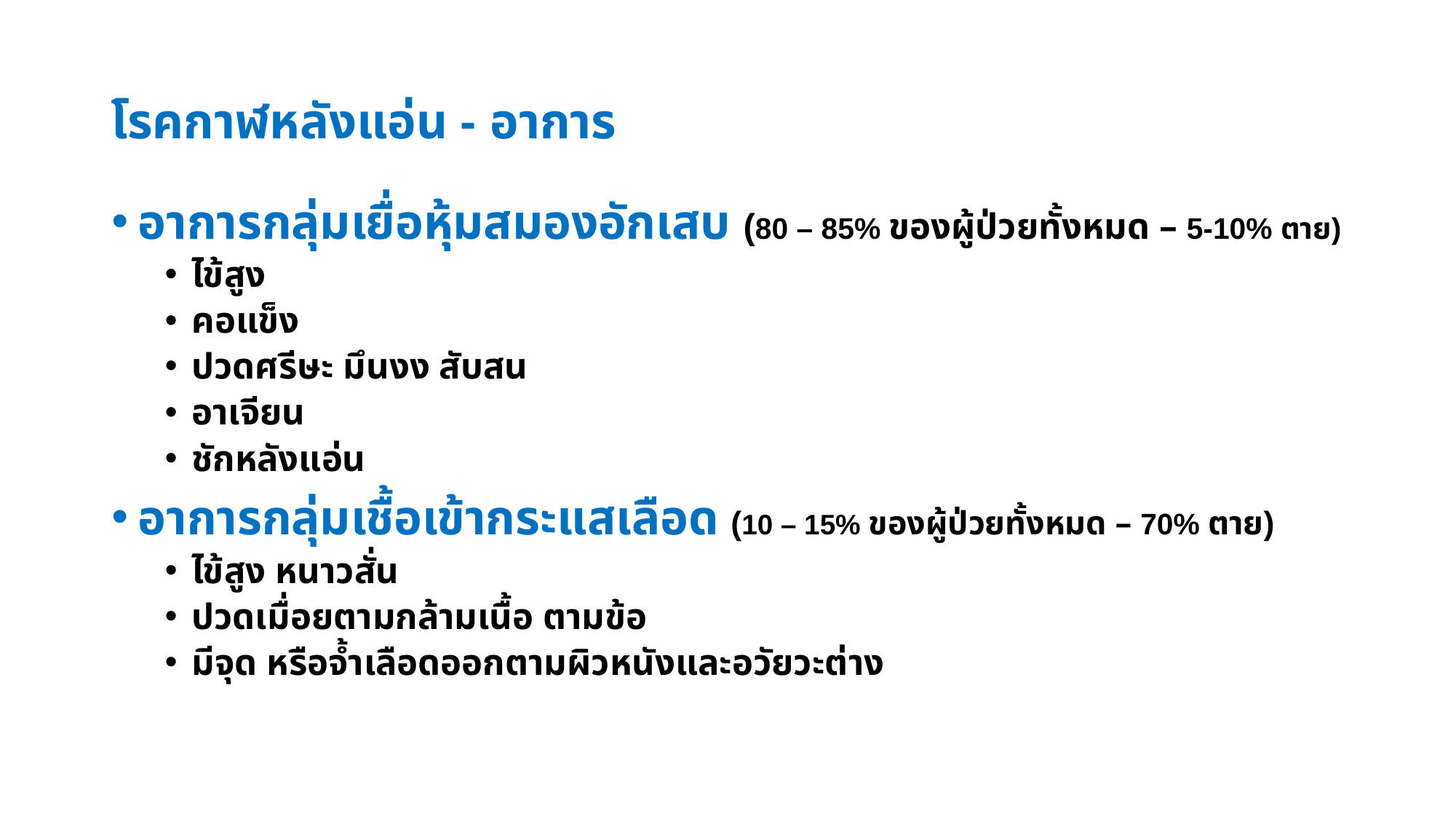

# โรคกาฬหลังแอ่น - อาการ
อาการกลุ่มเยื่อหุ้มสมองอักเสบ (80 – 85% ของผู้ป่วยทั้งหมด – 5-10% ตาย)
ไข้สูง
คอแข็ง
ปวดศรีษะ มึนงง สับสน
อาเจียน
ชักหลังแอ่น
อาการกลุ่มเชื้อเข้ากระแสเลือด (10 – 15% ของผู้ป่วยทั้งหมด – 70% ตาย)
ไข้สูง หนาวสั่น
ปวดเมื่อยตามกล้ามเนื้อ ตามข้อ
มีจุด หรือจ้ำเลือดออกตามผิวหนังและอวัยวะต่าง